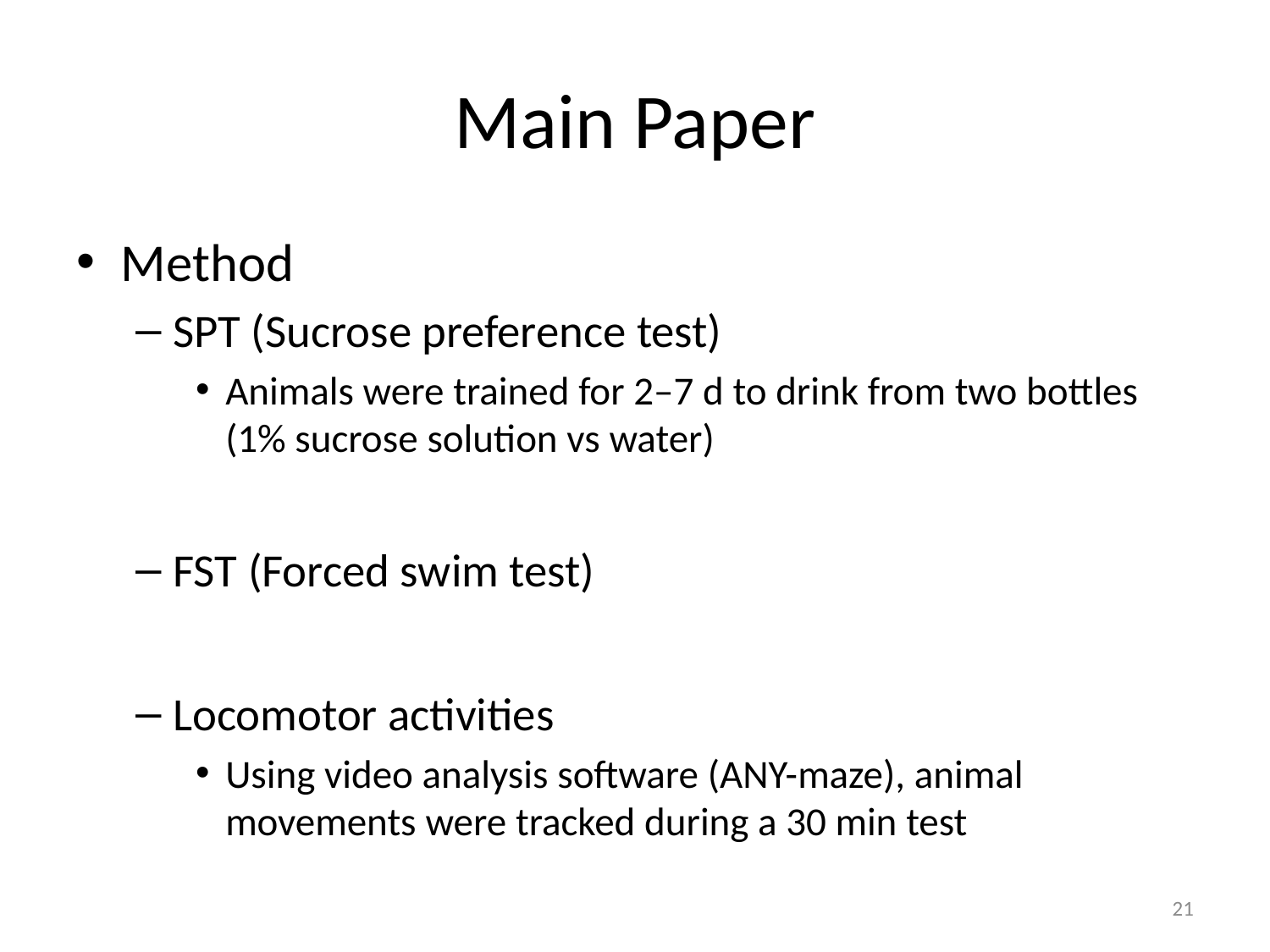

# Main Paper
Method
SPT (Sucrose preference test)
Animals were trained for 2–7 d to drink from two bottles (1% sucrose solution vs water)

FST (Forced swim test)

Locomotor activities
Using video analysis software (ANY-maze), animal movements were tracked during a 30 min test
21